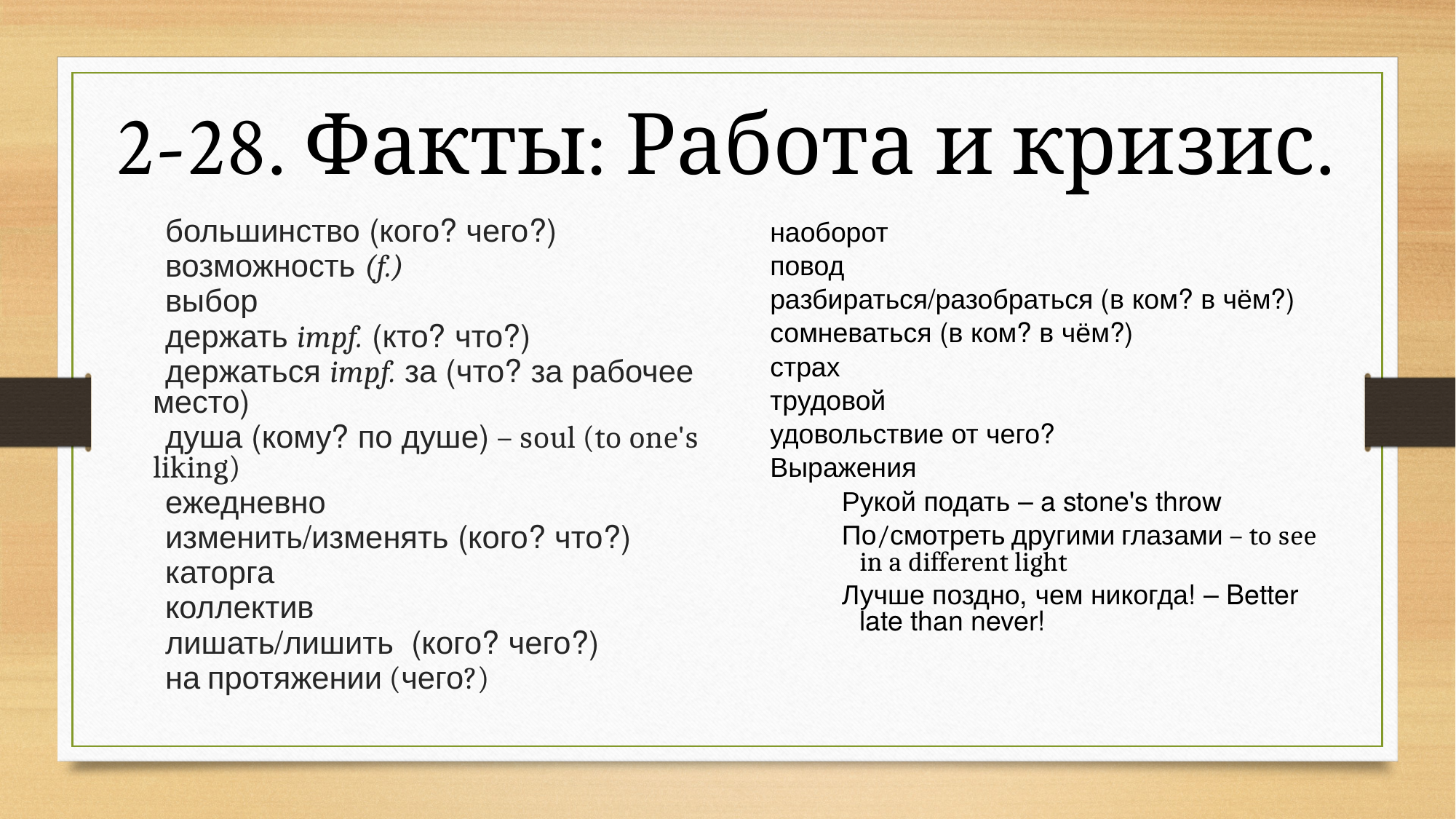

# 2-28. Факты: Работа и кризис.

большинство (кого? чего?)
возможность (f.)
выбор
держать impf. (кто? что?)
держаться impf. за (что? за рабочее место)
душа (кому? по душе) – soul (to one's liking)
ежедневно
изменить/изменять (кого? что?)
каторга
коллектив
лишать/лишить  (кого? чего?)
на протяжении (чего?)
наоборот
повод
разбираться/разобраться (в ком? в чём?)
сомневаться (в ком? в чём?)
страх
трудовой
удовольствие от чего?
Выражения
Рукой подать – a stone's throw
По/смотреть другими глазами – to see in a different light
Лучше поздно, чем никогда! – Better late than never!